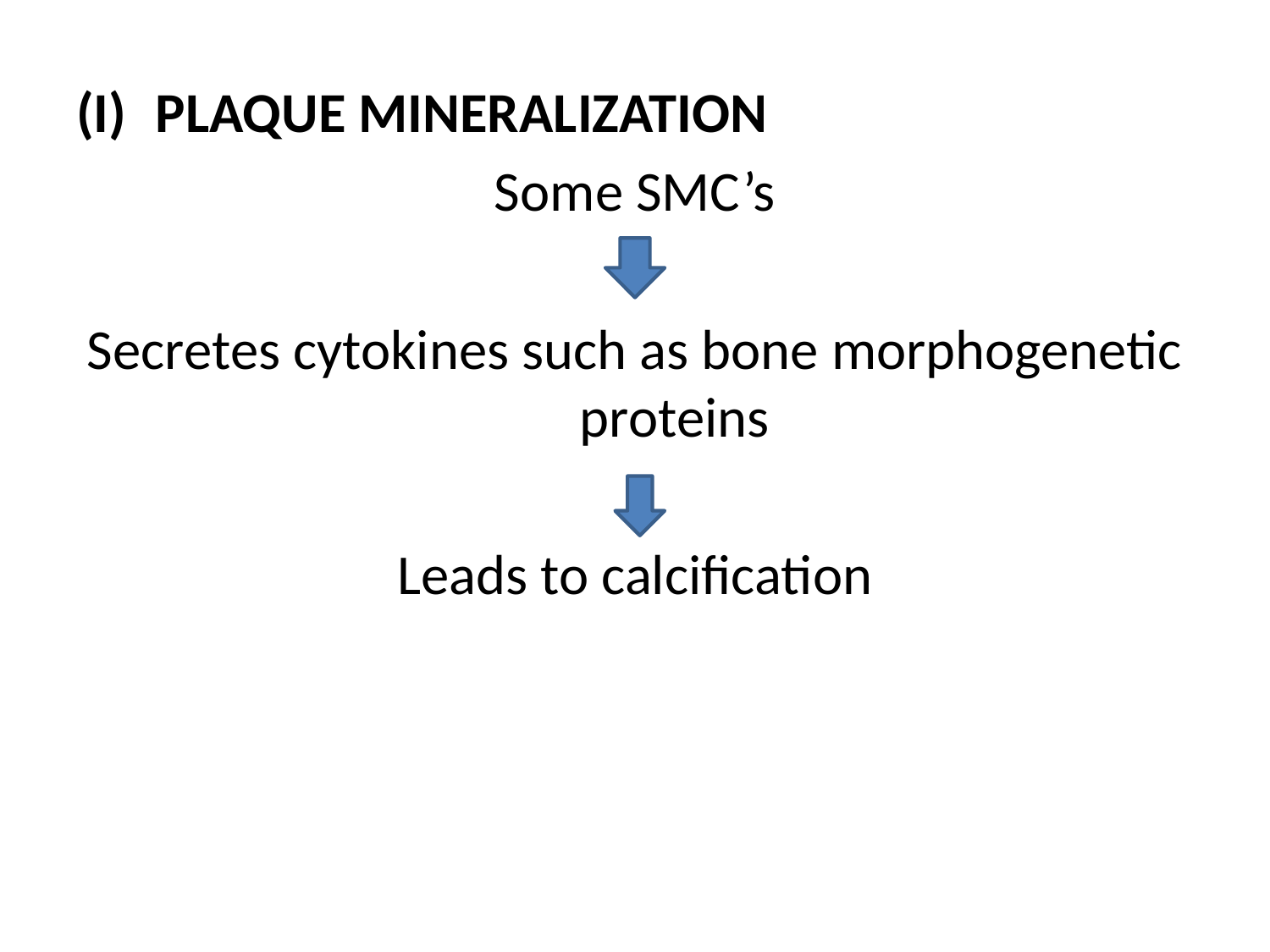

PLAQUE MINERALIZATION
Some SMC’s

Secretes cytokines such as bone morphogenetic proteins

Leads to calcification